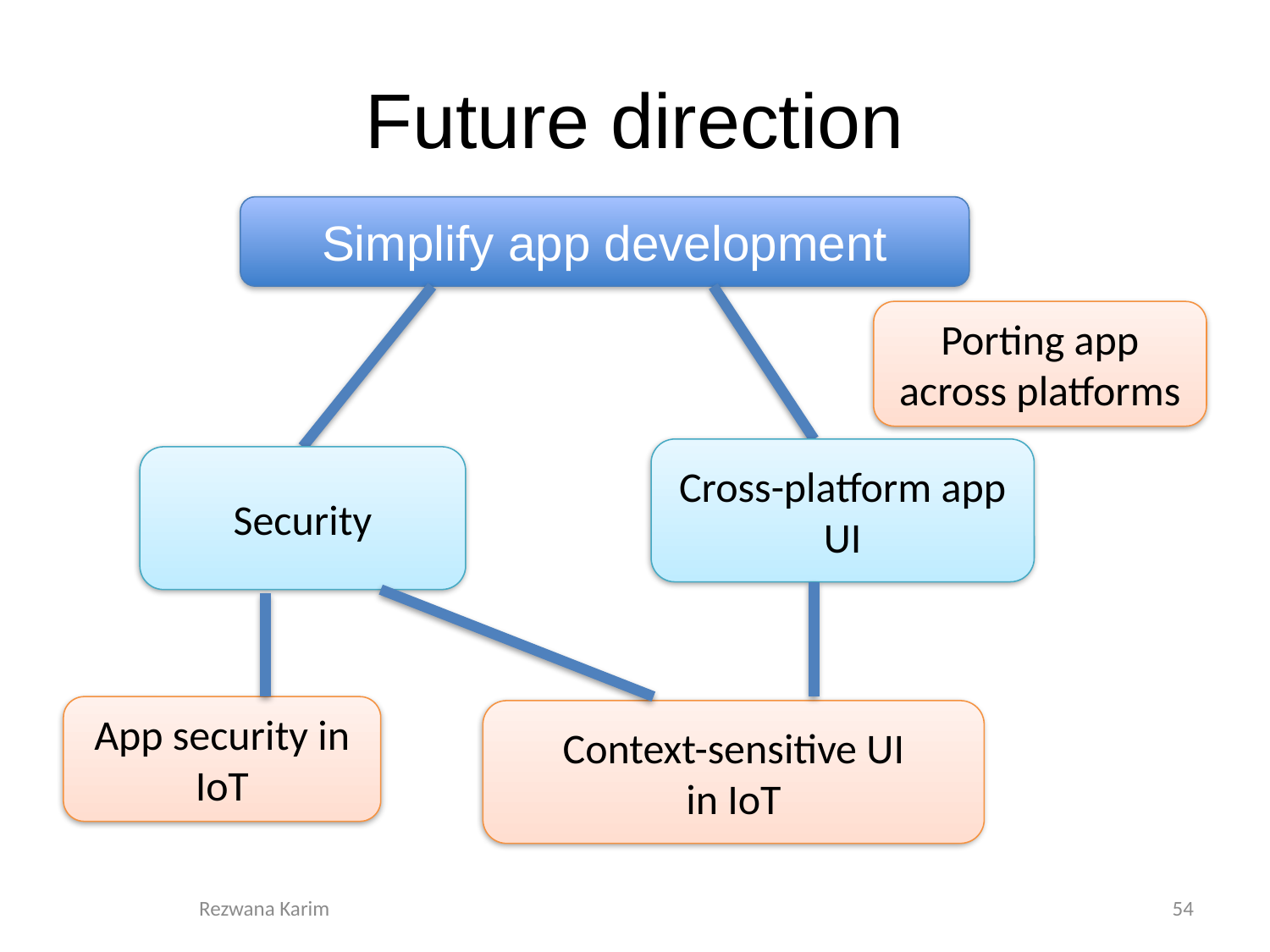

# Future direction
Simplify app development
Cross-platform app UI
Porting app across platforms
Security
App security in IoT
Context-sensitive UI
in IoT
Rezwana Karim
54